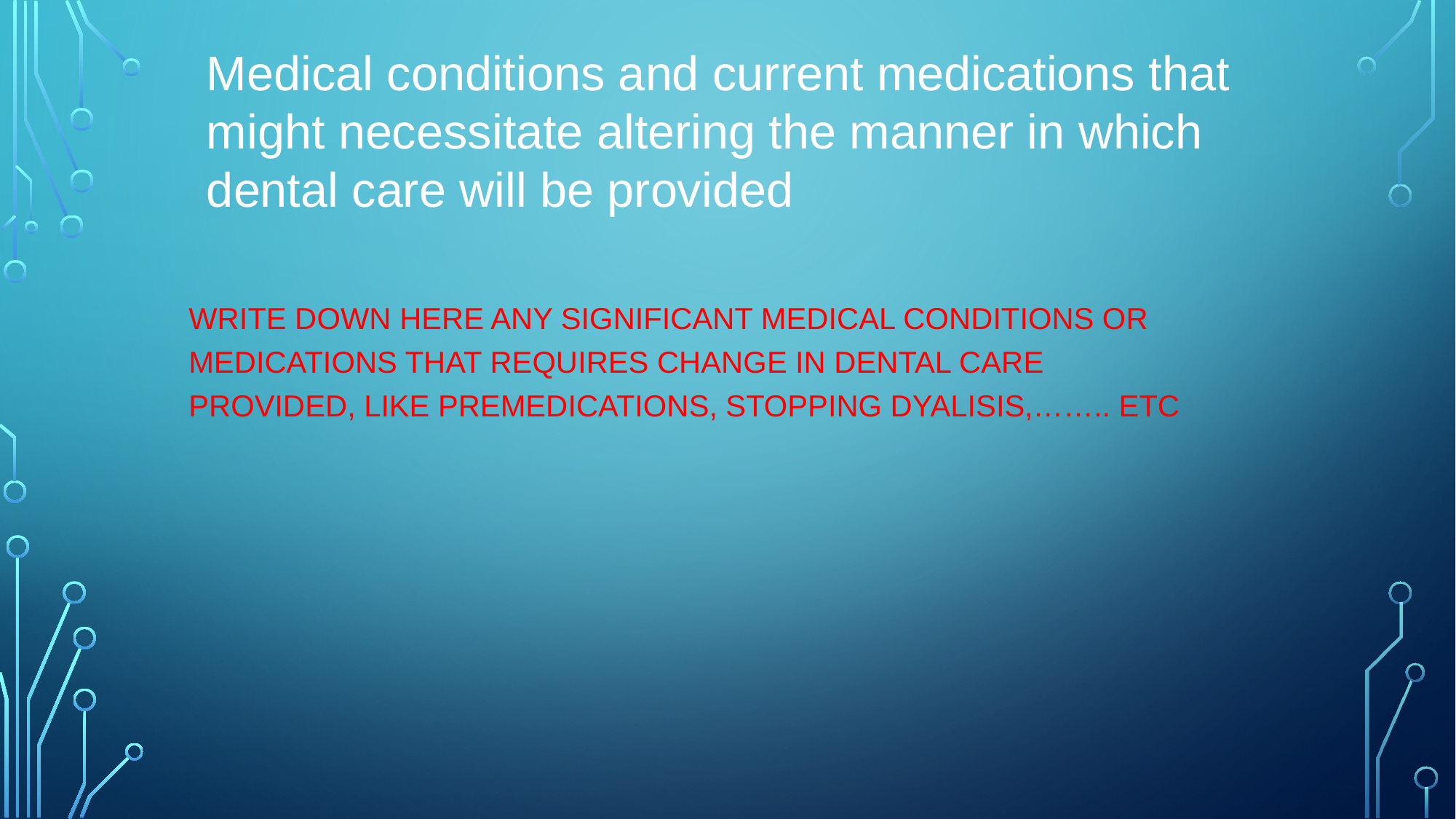

Medical conditions and current medications that might necessitate altering the manner in which dental care will be provided
Write down here any significant medical conditions or medications that requires change in dental care provided, like premedications, stopping dyalisis,…….. etc